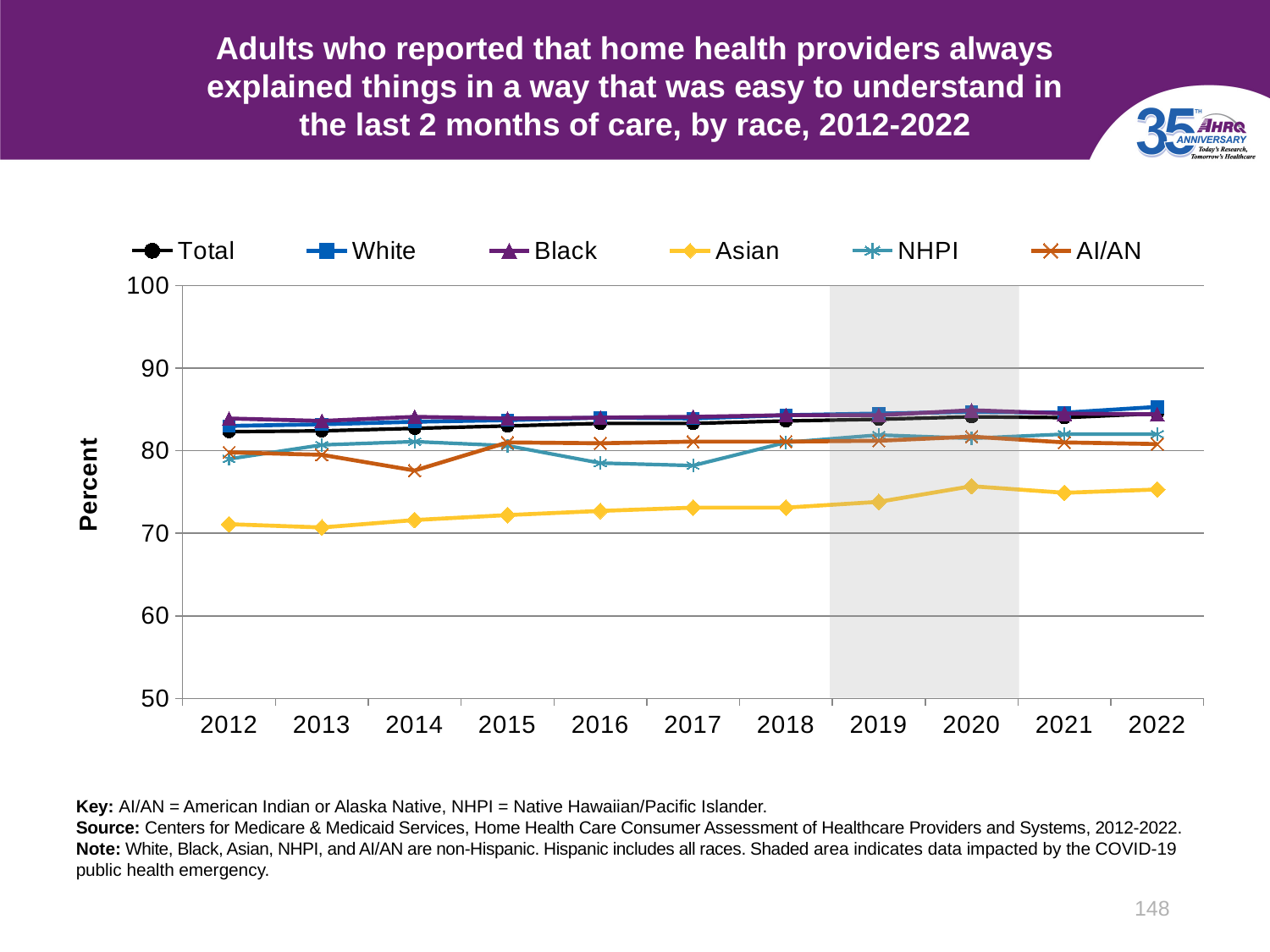

# Adults who reported that home health providers always explained things in a way that was easy to understand in the last 2 months of care, by race, 2012-2022

### Chart

| Category | Total | White | Black | Asian | NHPI | AI/AN |
|---|---|---|---|---|---|---|
| 2012 | 82.3 | 83.0 | 83.9 | 71.1 | 79.0 | 79.8 |
| 2013 | 82.4 | 83.2 | 83.6 | 70.7 | 80.7 | 79.5 |
| 2014 | 82.7 | 83.5 | 84.1 | 71.6 | 81.1 | 77.6 |
| 2015 | 83.0 | 83.7 | 83.9 | 72.2 | 80.6 | 81.0 |
| 2016 | 83.3 | 84.0 | 84.0 | 72.7 | 78.5 | 80.9 |
| 2017 | 83.3 | 83.9 | 84.1 | 73.1 | 78.2 | 81.1 |
| 2018 | 83.6 | 84.3 | 84.3 | 73.1 | 81.0 | 81.1 |
| 2019 | 83.8 | 84.5 | 84.3 | 73.8 | 81.9 | 81.2 |
| 2020 | 84.1 | 84.7 | 84.9 | 75.7 | 81.5 | 81.7 |
| 2021 | 84.0 | 84.6 | 84.5 | 74.9 | 82.0 | 81.0 |
| 2022 | 84.5 | 85.3 | 84.4 | 75.3 | 82.0 | 80.8 |
Key: AI/AN = American Indian or Alaska Native, NHPI = Native Hawaiian/Pacific Islander.
Source: Centers for Medicare & Medicaid Services, Home Health Care Consumer Assessment of Healthcare Providers and Systems, 2012-2022.
Note: White, Black, Asian, NHPI, and AI/AN are non-Hispanic. Hispanic includes all races. Shaded area indicates data impacted by the COVID-19 public health emergency.
148